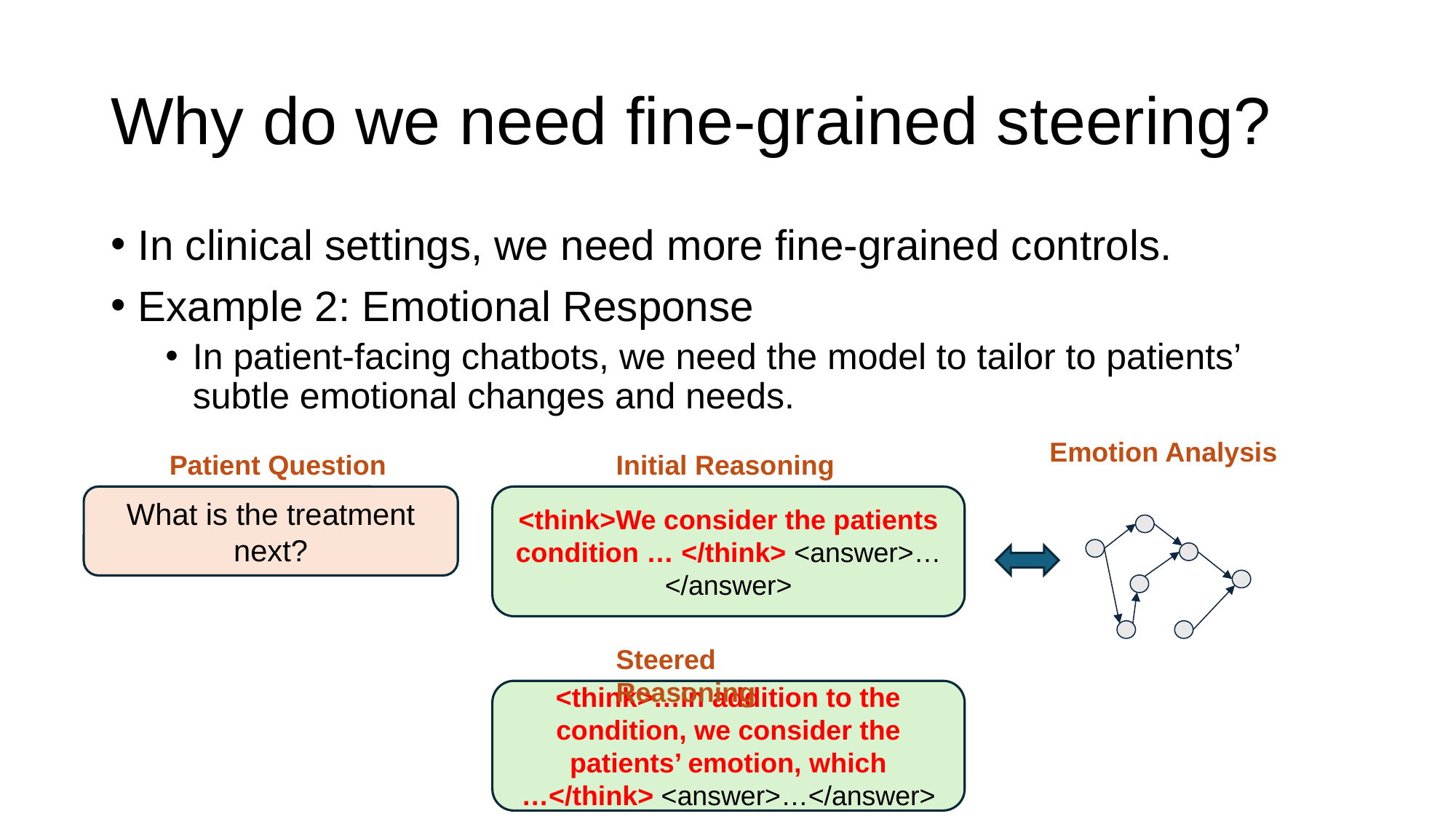

# Why do we need fine-grained steering?
In clinical settings, we need more fine-grained controls.
Example 2: Emotional Response
In patient-facing chatbots, we need the model to tailor to patients’ subtle emotional changes and needs.
Emotion Analysis

Patient Question
What is the treatment next?
Initial Reasoning
<think>We consider the patients condition … </think> <answer>…</answer>

Steered Reasoning
<think>…in addition to the condition, we consider the patients’ emotion, which …</think> <answer>…</answer>